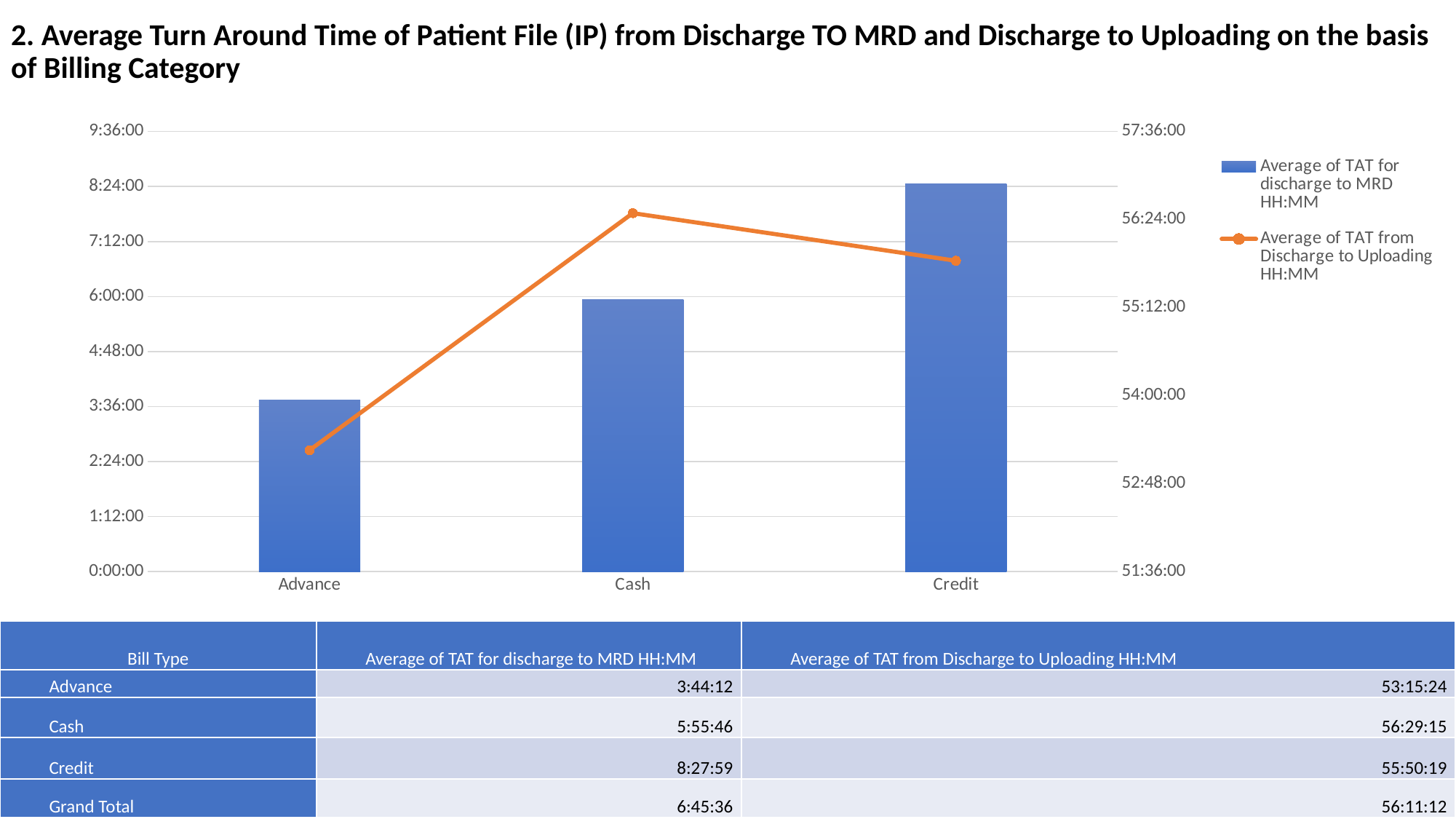

# 2. Average Turn Around Time of Patient File (IP) from Discharge TO MRD and Discharge to Uploading on the basis of Billing Category

### Chart

| Category | Average of TAT for discharge to MRD HH:MM | Average of TAT from Discharge to Uploading HH:MM |
|---|---|---|
| Advance | 0.15569444444444444 | 2.219027777777778 |
| Cash | 0.24705641385767801 | 2.3536494755244757 |
| Credit | 0.35276687027341497 | 2.326610429447853 |
| Bill Type | Average of TAT for discharge to MRD HH:MM | Average of TAT from Discharge to Uploading HH:MM |
| --- | --- | --- |
| Advance | 3:44:12 | 53:15:24 |
| Cash | 5:55:46 | 56:29:15 |
| Credit | 8:27:59 | 55:50:19 |
| Grand Total | 6:45:36 | 56:11:12 |